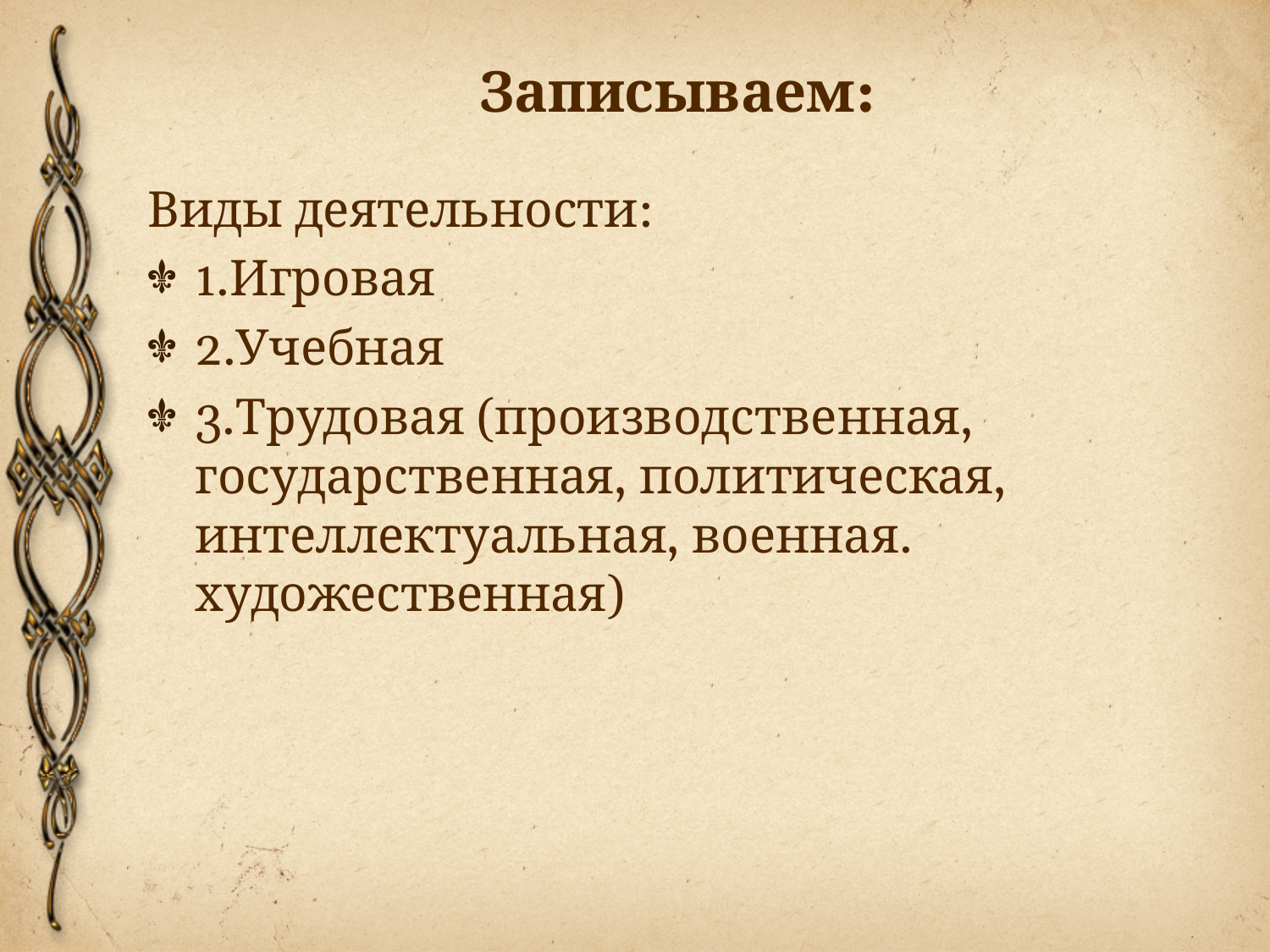

# Записываем:
Виды деятельности:
1.Игровая
2.Учебная
3.Трудовая (производственная, государственная, политическая, интеллектуальная, военная. художественная)